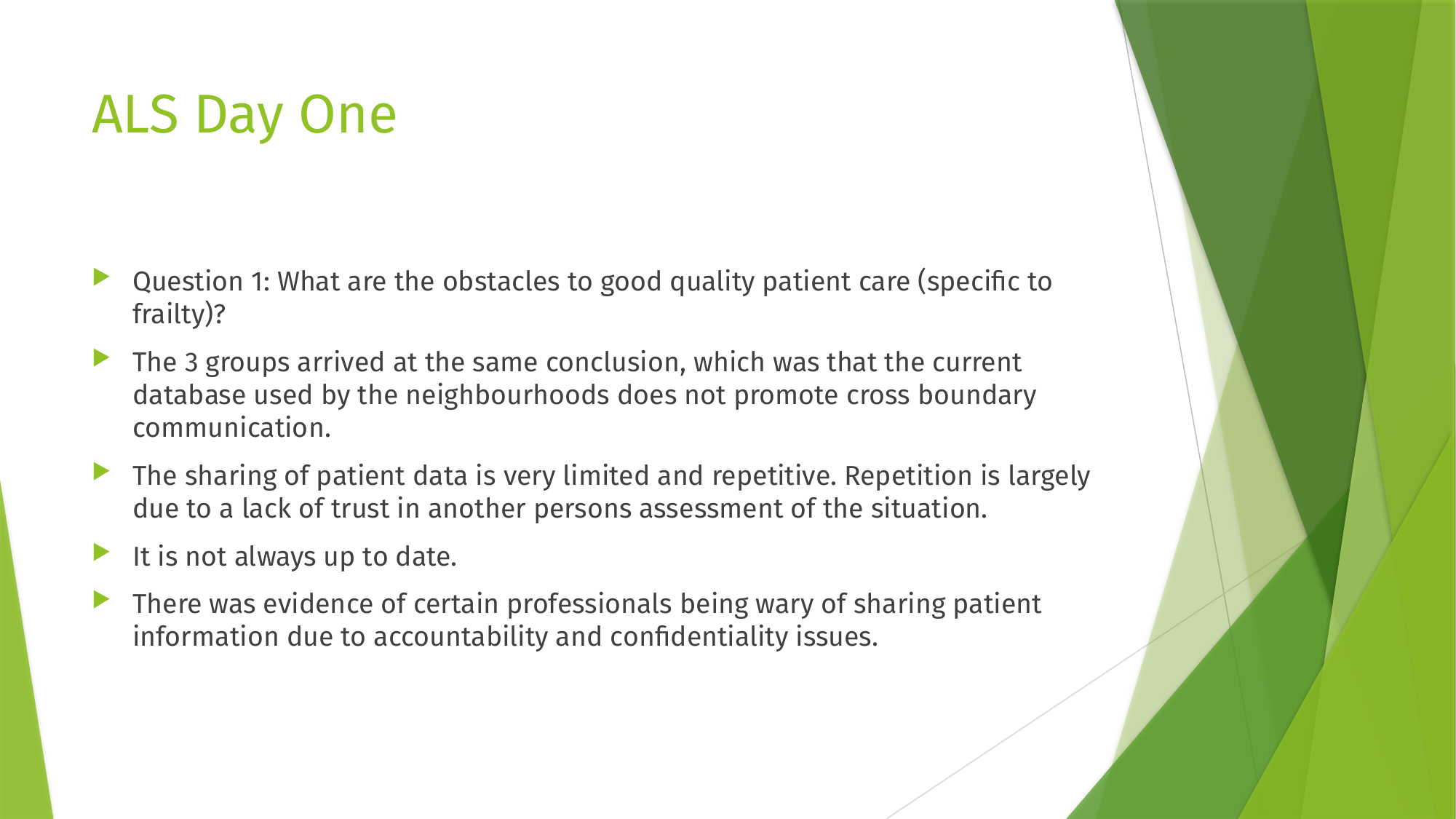

# ALS Day One
Question 1: What are the obstacles to good quality patient care (specific to frailty)?
The 3 groups arrived at the same conclusion, which was that the current database used by the neighbourhoods does not promote cross boundary communication.
The sharing of patient data is very limited and repetitive. Repetition is largely due to a lack of trust in another persons assessment of the situation.
It is not always up to date.
There was evidence of certain professionals being wary of sharing patient information due to accountability and confidentiality issues.